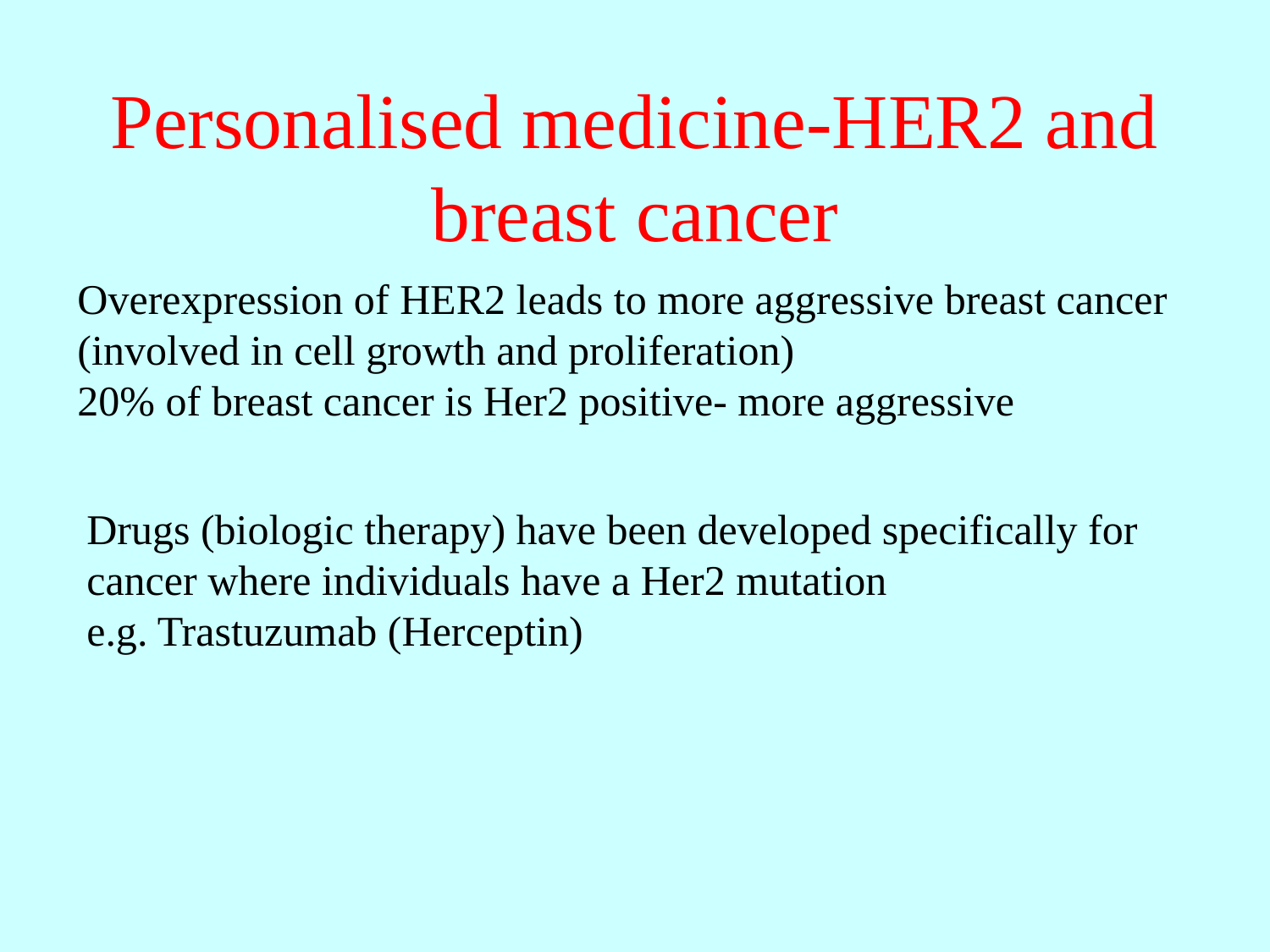

# Personalised medicine-HER2 and breast cancer
Overexpression of HER2 leads to more aggressive breast cancer
(involved in cell growth and proliferation)
20% of breast cancer is Her2 positive- more aggressive

Drugs (biologic therapy) have been developed specifically for
cancer where individuals have a Her2 mutation
e.g. Trastuzumab (Herceptin)